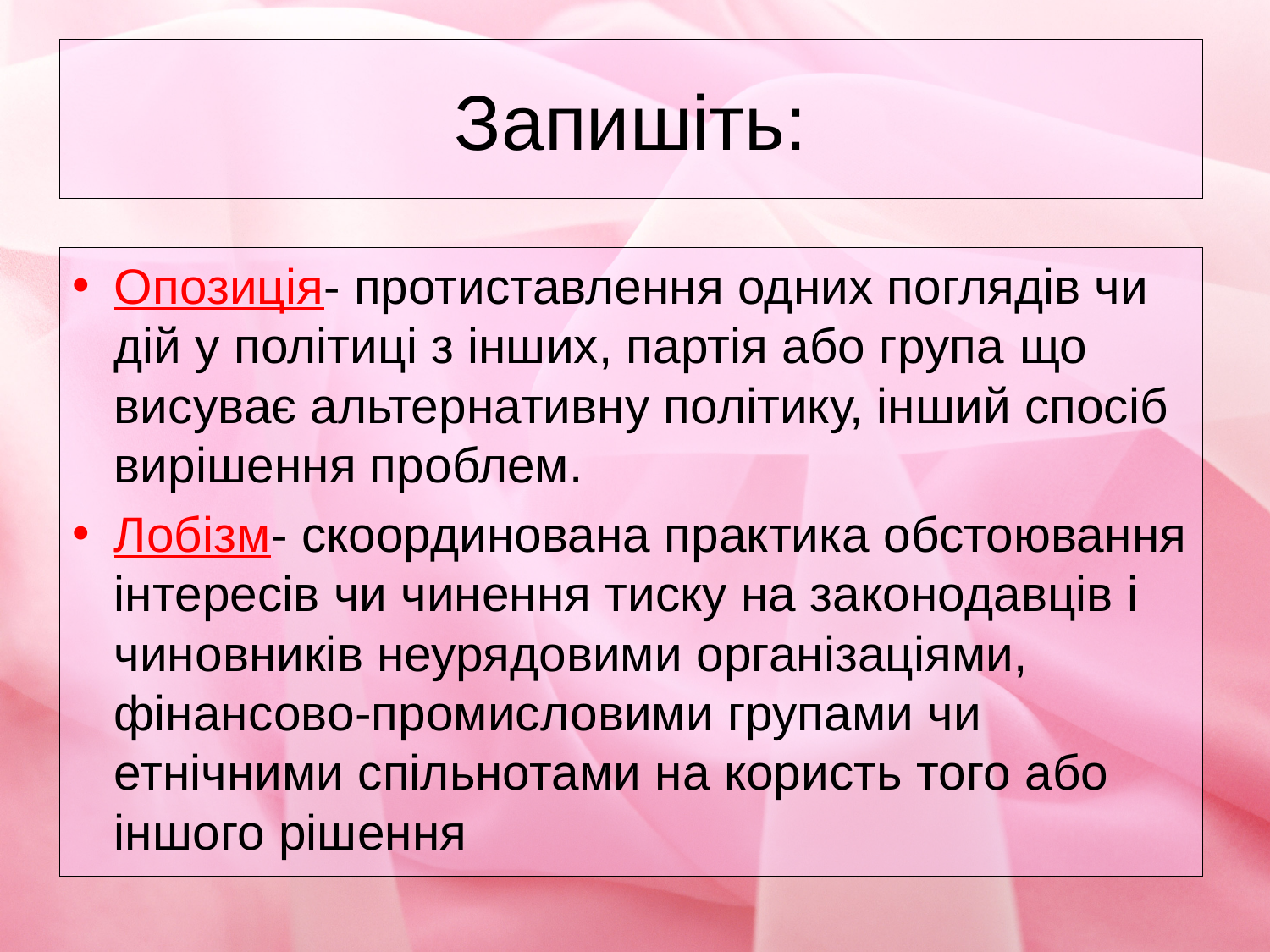

# Запишіть:
Опозиція- протиставлення одних поглядів чи дій у політиці з інших, партія або група що висуває альтернативну політику, інший спосіб вирішення проблем.
Лобізм- скоординована практика обстоювання інтересів чи чинення тиску на законодавців і чиновників неурядовими організаціями, фінансово-промисловими групами чи етнічними спільнотами на користь того або іншого рішення